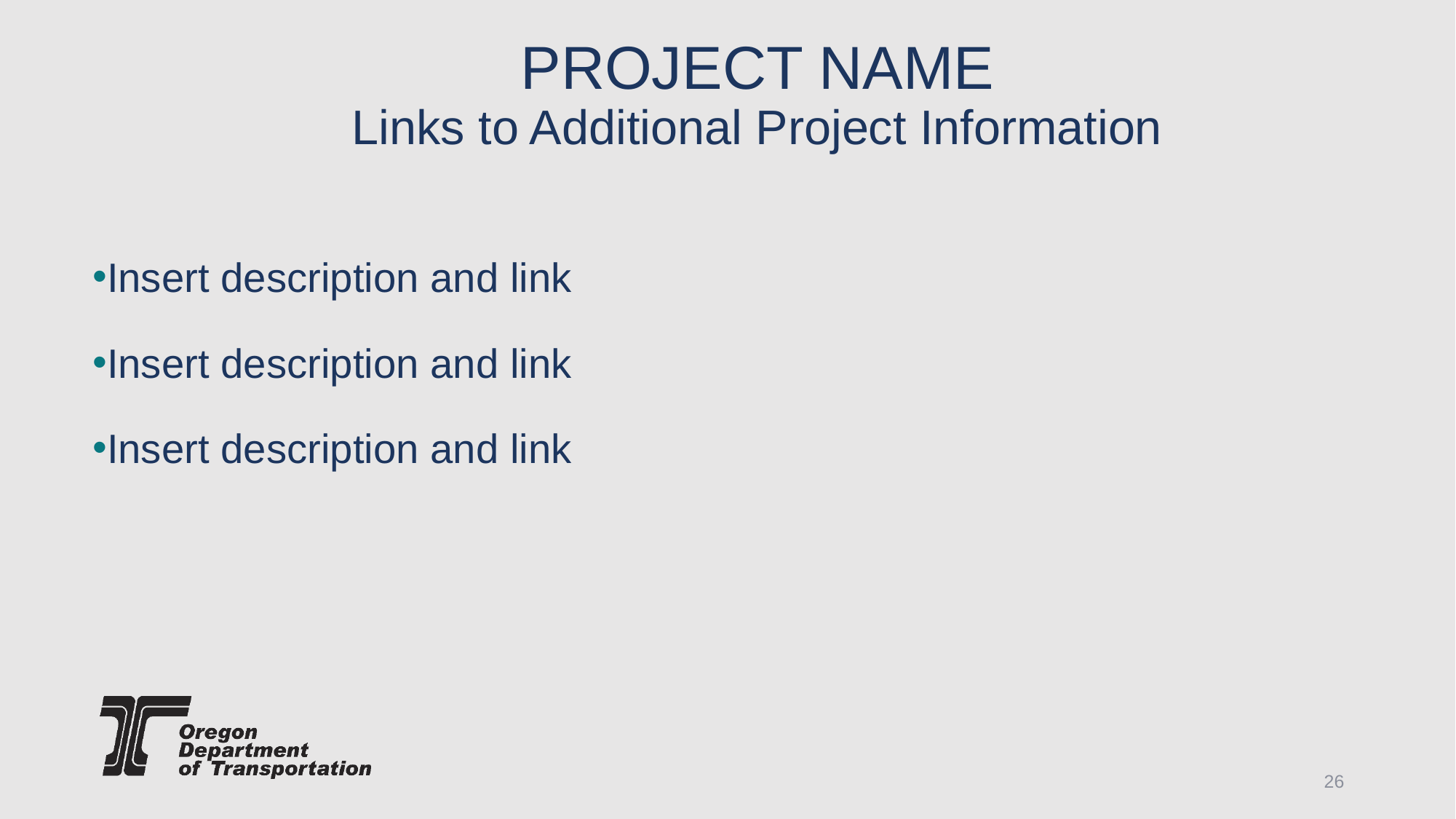

# PROJECT NAME Links to Additional Project Information
Insert description and link
Insert description and link
Insert description and link
26